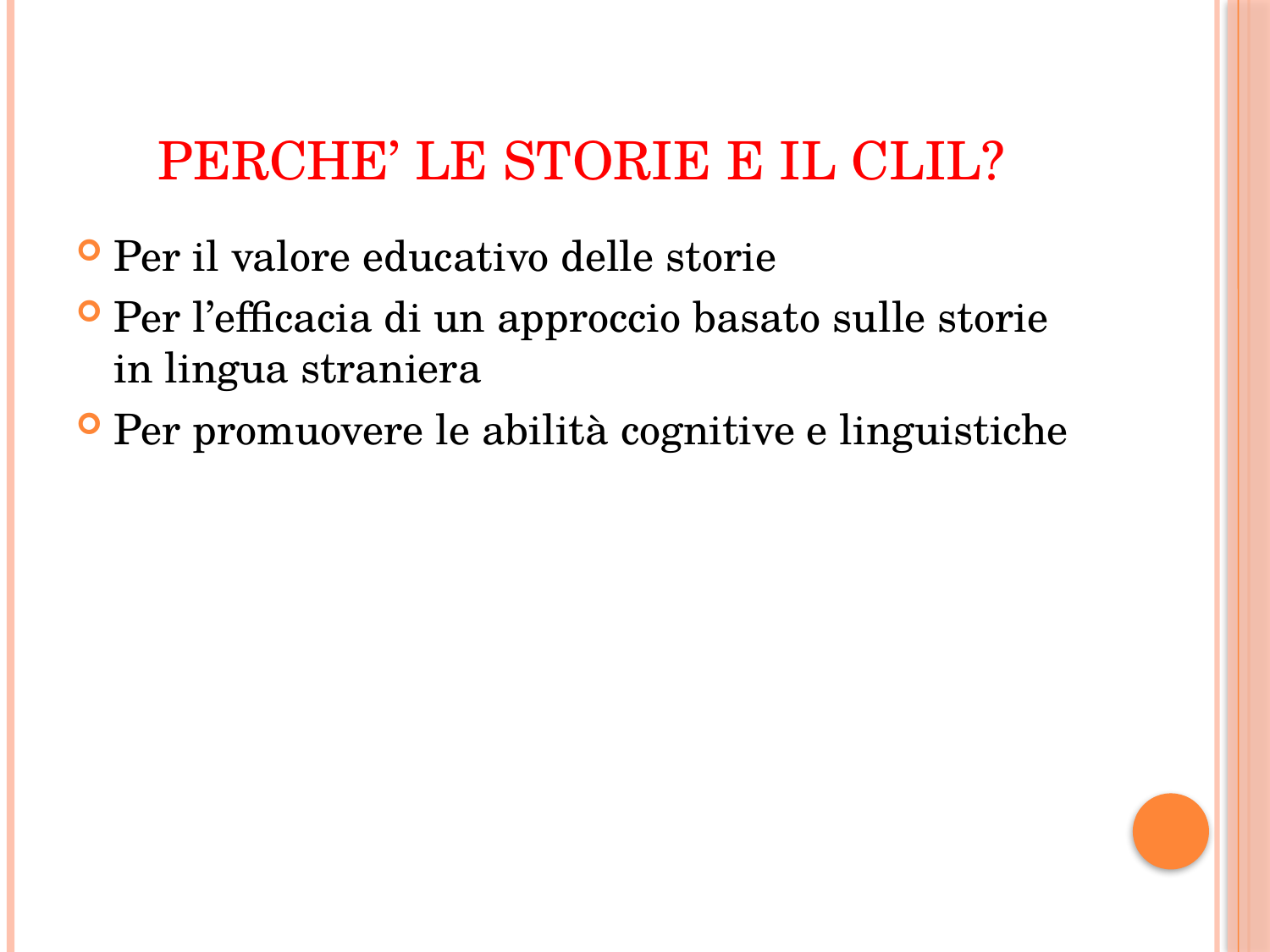

# Perche’ le storie e il clil?
Per il valore educativo delle storie
Per l’efficacia di un approccio basato sulle storie in lingua straniera
Per promuovere le abilità cognitive e linguistiche